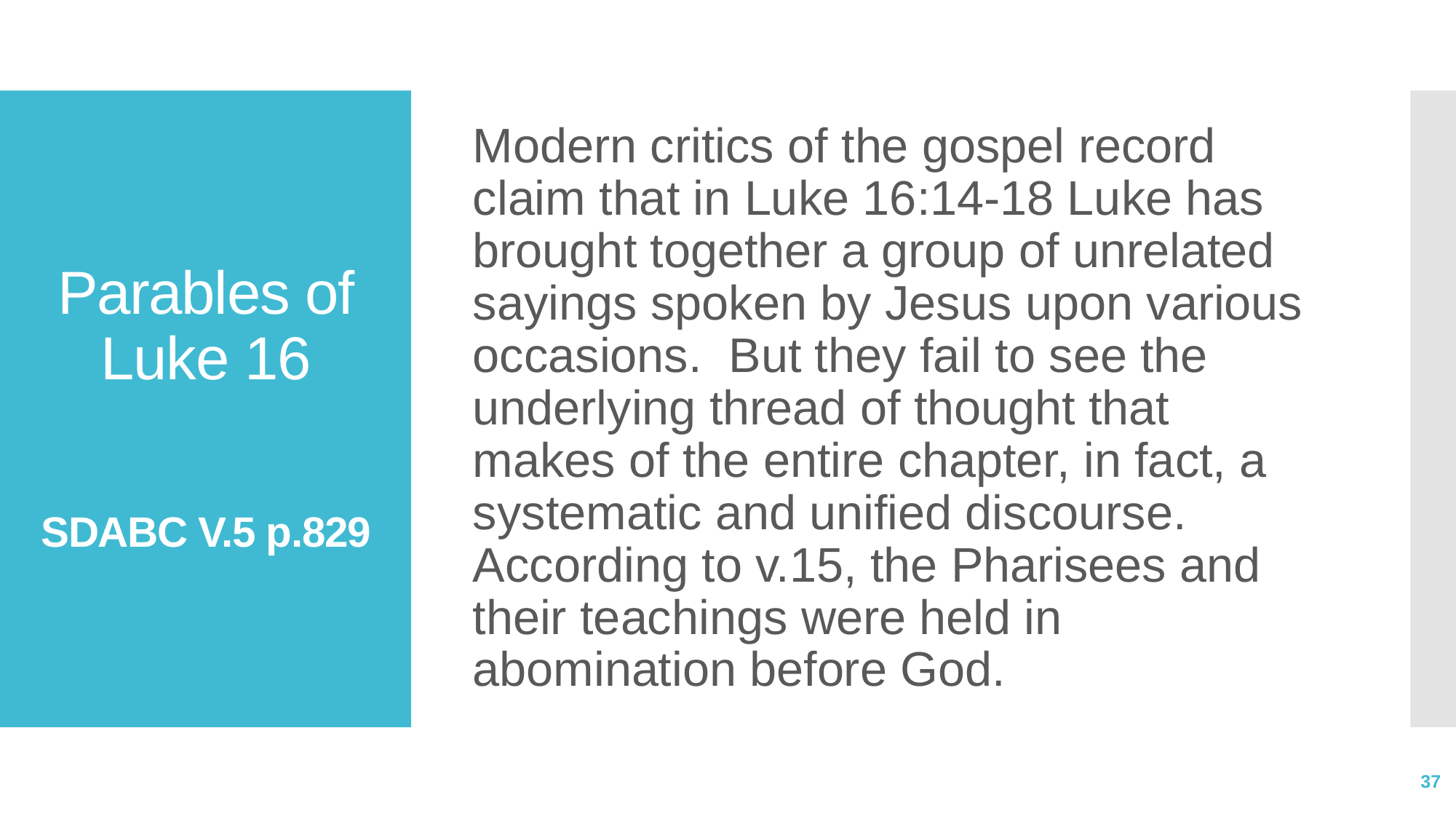

Modern critics of the gospel record claim that in Luke 16:14-18 Luke has brought together a group of unrelated sayings spoken by Jesus upon various occasions.  But they fail to see the underlying thread of thought that makes of the entire chapter, in fact, a systematic and unified discourse. According to v.15, the Pharisees and their teachings were held in abomination before God.
# Parables of Luke 16 SDABC V.5 p.829
37